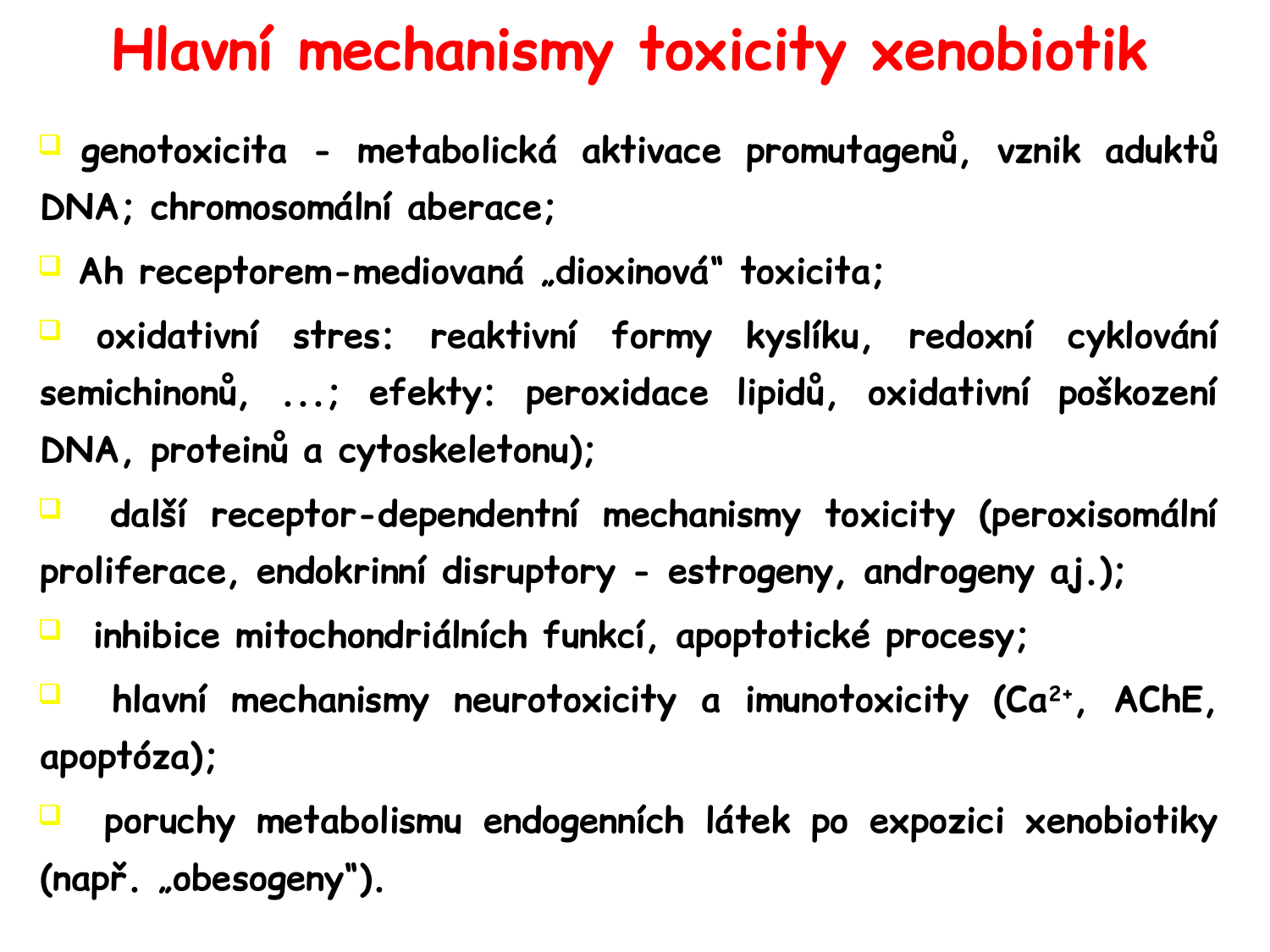

# Hlavní mechanismy toxicity xenobiotik
 genotoxicita - metabolická aktivace promutagenů, vznik aduktů DNA; chromosomální aberace;
 Ah receptorem-mediovaná „dioxinová“ toxicita;
 oxidativní stres: reaktivní formy kyslíku, redoxní cyklování semichinonů, ...; efekty: peroxidace lipidů, oxidativní poškození DNA, proteinů a cytoskeletonu);
  další receptor-dependentní mechanismy toxicity (peroxisomální proliferace, endokrinní disruptory - estrogeny, androgeny aj.);
  inhibice mitochondriálních funkcí, apoptotické procesy;
  hlavní mechanismy neurotoxicity a imunotoxicity (Ca2+, AChE, apoptóza);
  poruchy metabolismu endogenních látek po expozici xenobiotiky (např. „obesogeny“).